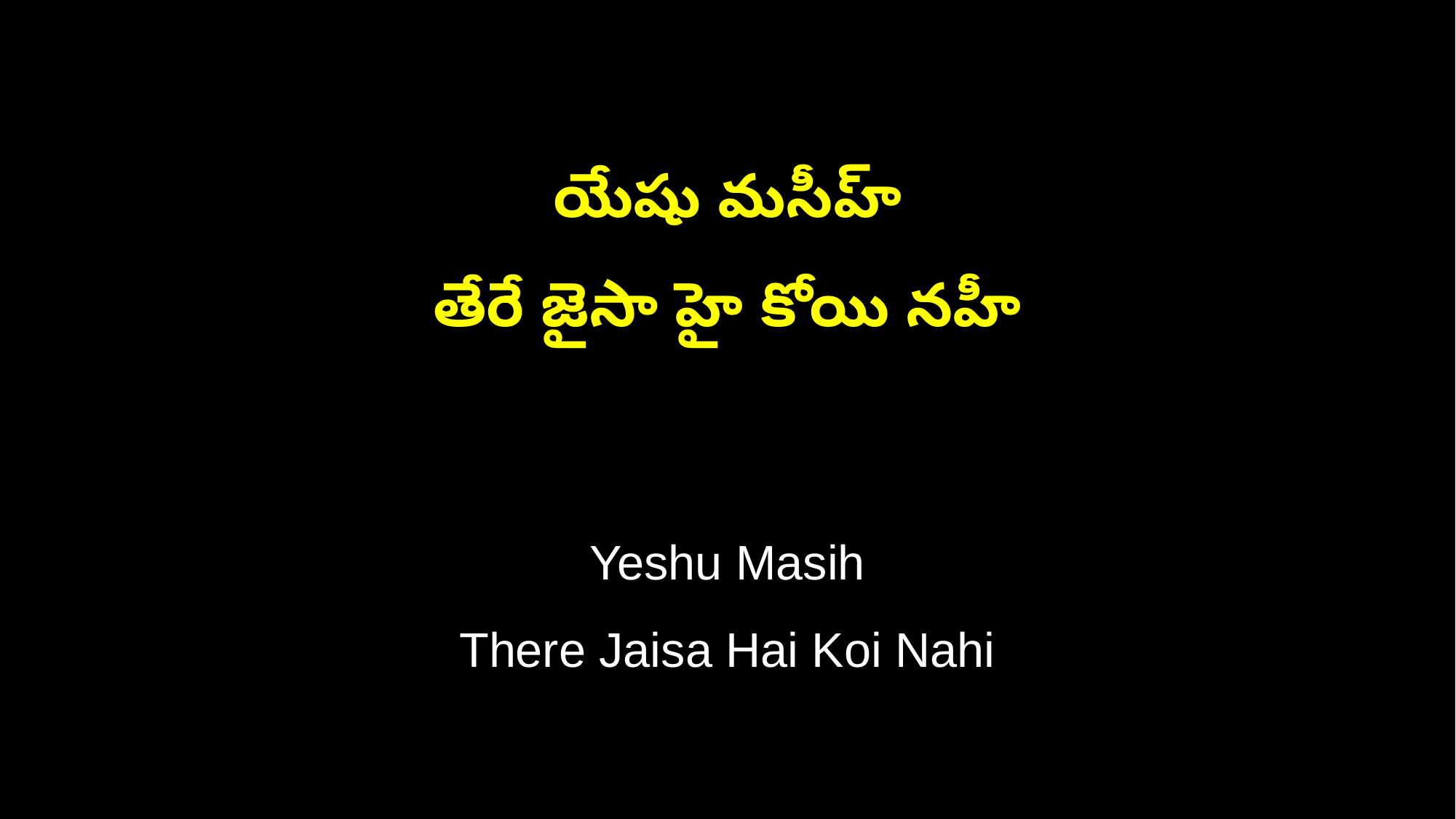

యేషు మసీహ్
తేరే జైసా హై కోయి నహీ
Yeshu Masih
There Jaisa Hai Koi Nahi